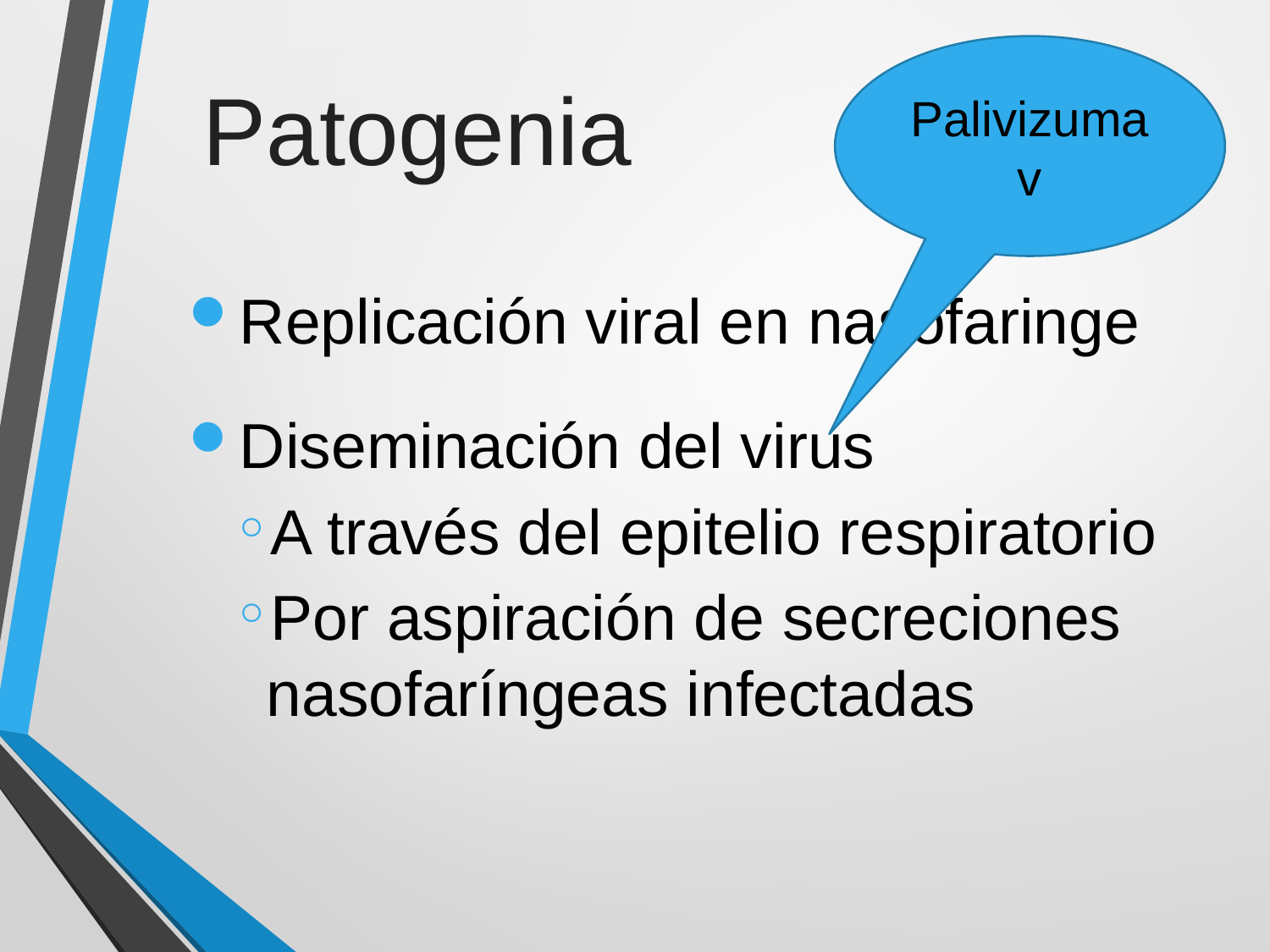

Palivizumav
Patogenia
Replicación viral en nasofaringe
Diseminación del virus
A través del epitelio respiratorio
Por aspiración de secreciones nasofaríngeas infectadas